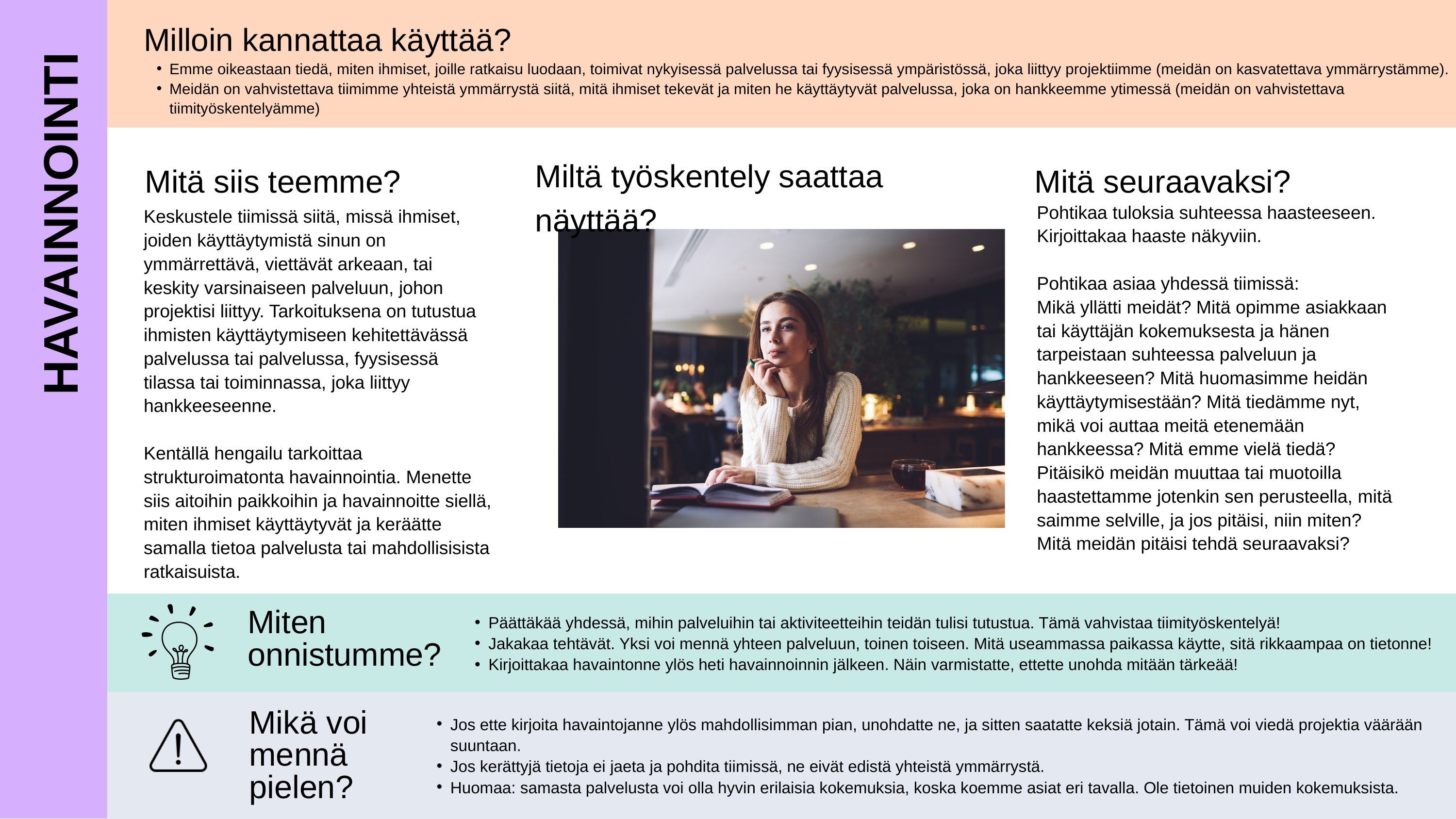

Milloin kannattaa käyttää?
Emme oikeastaan tiedä, miten ihmiset, joille ratkaisu luodaan, toimivat nykyisessä palvelussa tai fyysisessä ympäristössä, joka liittyy projektiimme (meidän on kasvatettava ymmärrystämme).
Meidän on vahvistettava tiimimme yhteistä ymmärrystä siitä, mitä ihmiset tekevät ja miten he käyttäytyvät palvelussa, joka on hankkeemme ytimessä (meidän on vahvistettava tiimityöskentelyämme)

Miltä työskentely saattaa näyttää?
Mitä siis teemme?
Mitä seuraavaksi?
HAVAINNOINTI
Pohtikaa tuloksia suhteessa haasteeseen. Kirjoittakaa haaste näkyviin.

Pohtikaa asiaa yhdessä tiimissä:
Mikä yllätti meidät? Mitä opimme asiakkaan tai käyttäjän kokemuksesta ja hänen tarpeistaan suhteessa palveluun ja hankkeeseen? Mitä huomasimme heidän käyttäytymisestään? Mitä tiedämme nyt, mikä voi auttaa meitä etenemään hankkeessa? Mitä emme vielä tiedä? Pitäisikö meidän muuttaa tai muotoilla haastettamme jotenkin sen perusteella, mitä saimme selville, ja jos pitäisi, niin miten? Mitä meidän pitäisi tehdä seuraavaksi?
Keskustele tiimissä siitä, missä ihmiset, joiden käyttäytymistä sinun on ymmärrettävä, viettävät arkeaan, tai keskity varsinaiseen palveluun, johon projektisi liittyy. Tarkoituksena on tutustua ihmisten käyttäytymiseen kehitettävässä palvelussa tai palvelussa, fyysisessä tilassa tai toiminnassa, joka liittyy hankkeeseenne.

Kentällä hengailu tarkoittaa strukturoimatonta havainnointia. Menette siis aitoihin paikkoihin ja havainnoitte siellä, miten ihmiset käyttäytyvät ja keräätte samalla tietoa palvelusta tai mahdollisisista ratkaisuista.

Miten onnistumme?
Päättäkää yhdessä, mihin palveluihin tai aktiviteetteihin teidän tulisi tutustua. Tämä vahvistaa tiimityöskentelyä!
Jakakaa tehtävät. Yksi voi mennä yhteen palveluun, toinen toiseen. Mitä useammassa paikassa käytte, sitä rikkaampaa on tietonne!
Kirjoittakaa havaintonne ylös heti havainnoinnin jälkeen. Näin varmistatte, ettette unohda mitään tärkeää!
Mikä voi mennä pielen?
Jos ette kirjoita havaintojanne ylös mahdollisimman pian, unohdatte ne, ja sitten saatatte keksiä jotain. Tämä voi viedä projektia väärään suuntaan.
Jos kerättyjä tietoja ei jaeta ja pohdita tiimissä, ne eivät edistä yhteistä ymmärrystä.
Huomaa: samasta palvelusta voi olla hyvin erilaisia kokemuksia, koska koemme asiat eri tavalla. Ole tietoinen muiden kokemuksista.